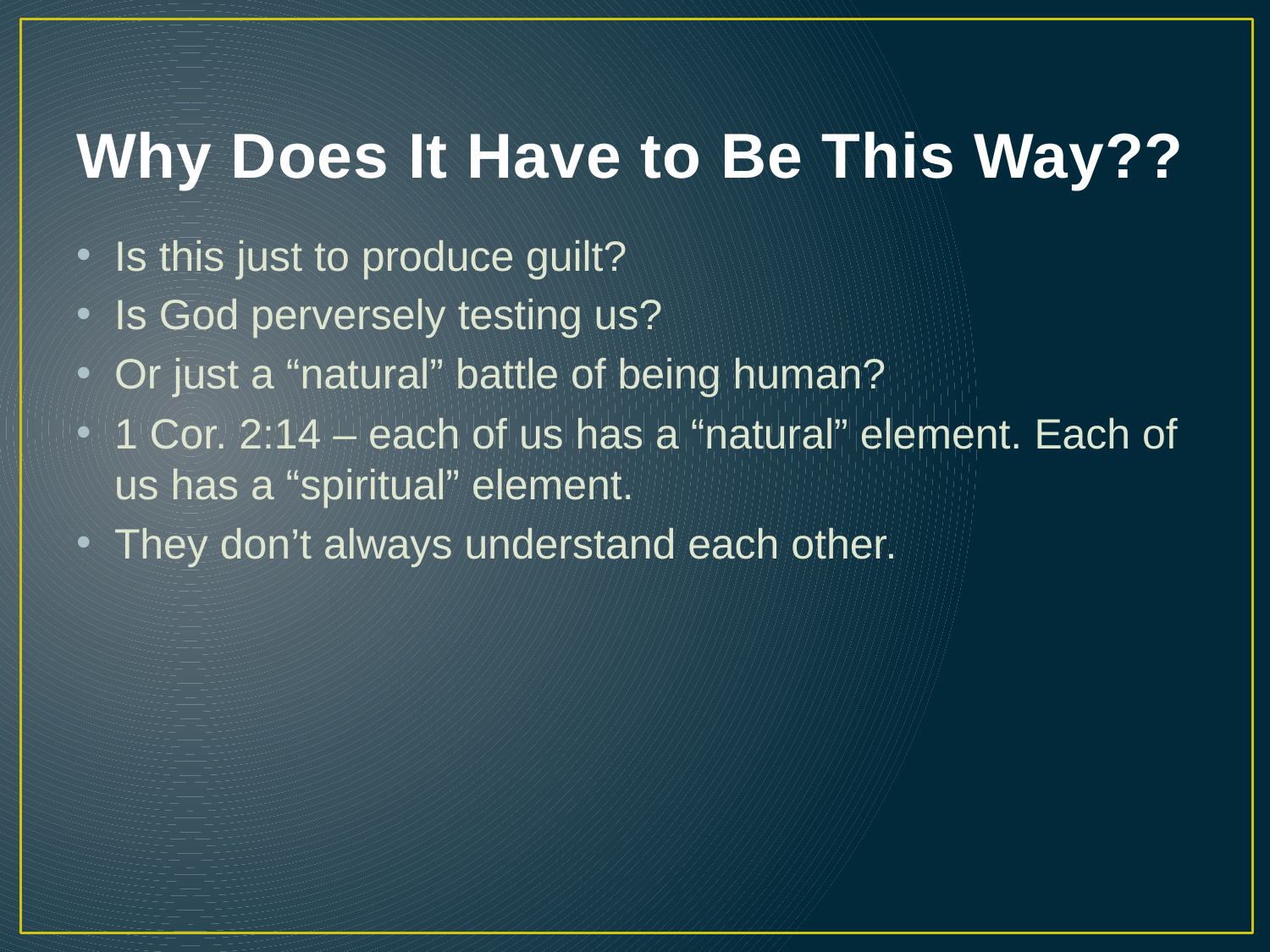

# Why Does It Have to Be This Way??
Is this just to produce guilt?
Is God perversely testing us?
Or just a “natural” battle of being human?
1 Cor. 2:14 – each of us has a “natural” element. Each of us has a “spiritual” element.
They don’t always understand each other.